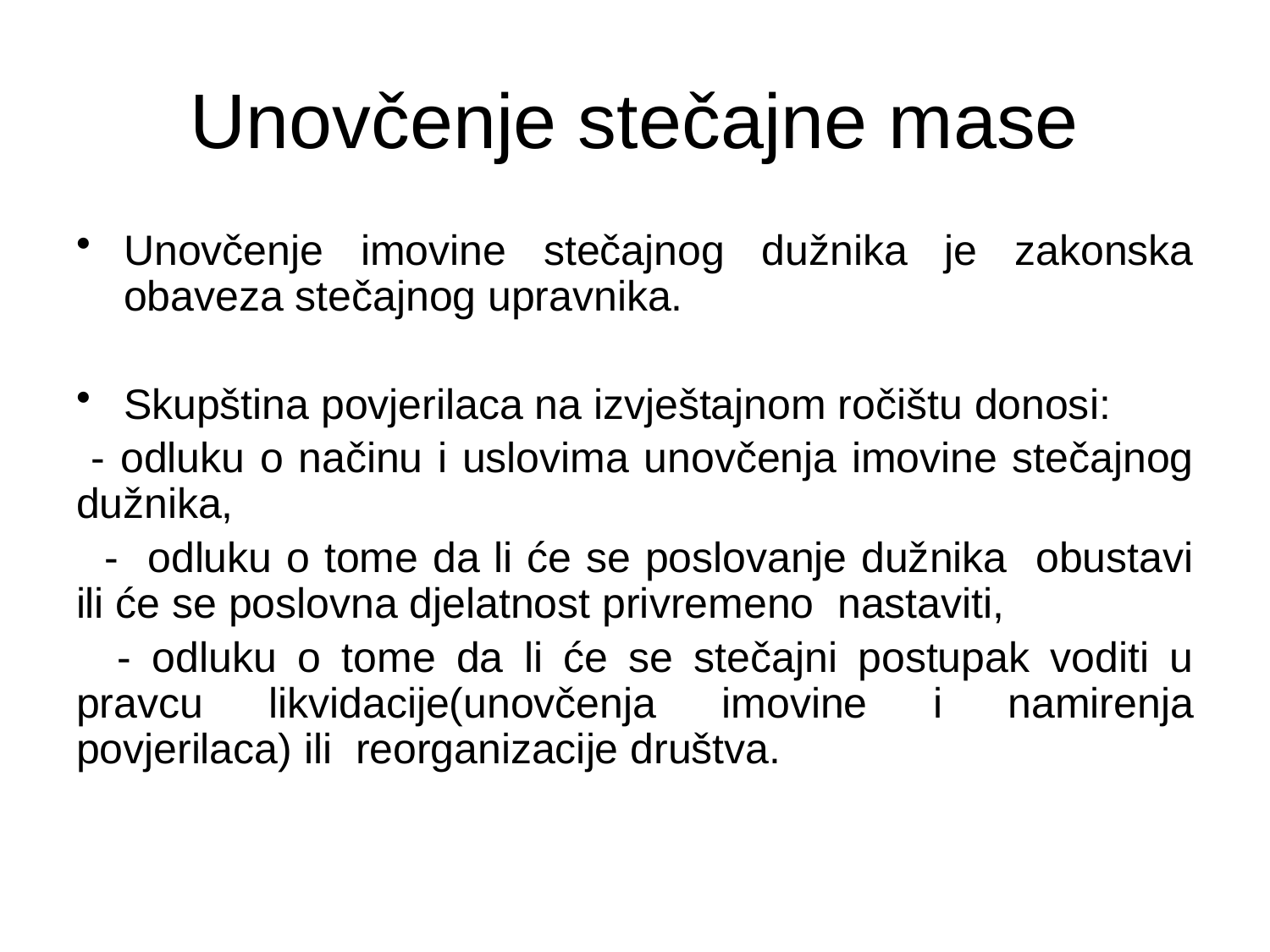

# Unovčenje stečajne mase
Unovčenje imovine stečajnog dužnika je zakonska obaveza stečajnog upravnika.

Skupština povjerilaca na izvještajnom ročištu donosi:
 - odluku o načinu i uslovima unovčenja imovine stečajnog dužnika,
  -  odluku o tome da li će se poslovanje dužnika  obustavi ili će se poslovna djelatnost privremeno  nastaviti,
  - odluku o tome da li će se stečajni postupak voditi u pravcu likvidacije(unovčenja imovine i namirenja povjerilaca) ili  reorganizacije društva.